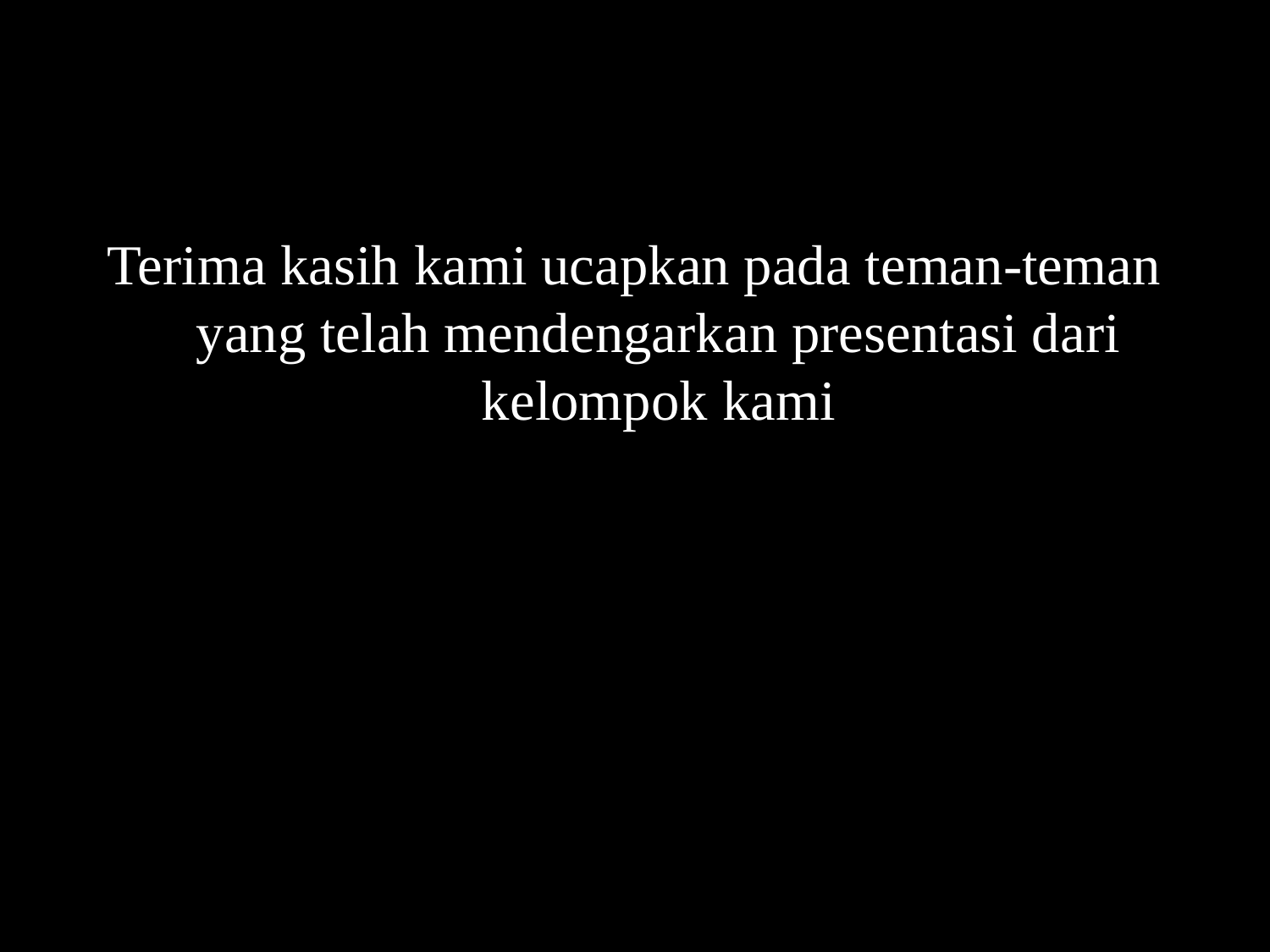

Terima kasih kami ucapkan pada teman-teman yang telah mendengarkan presentasi dari kelompok kami